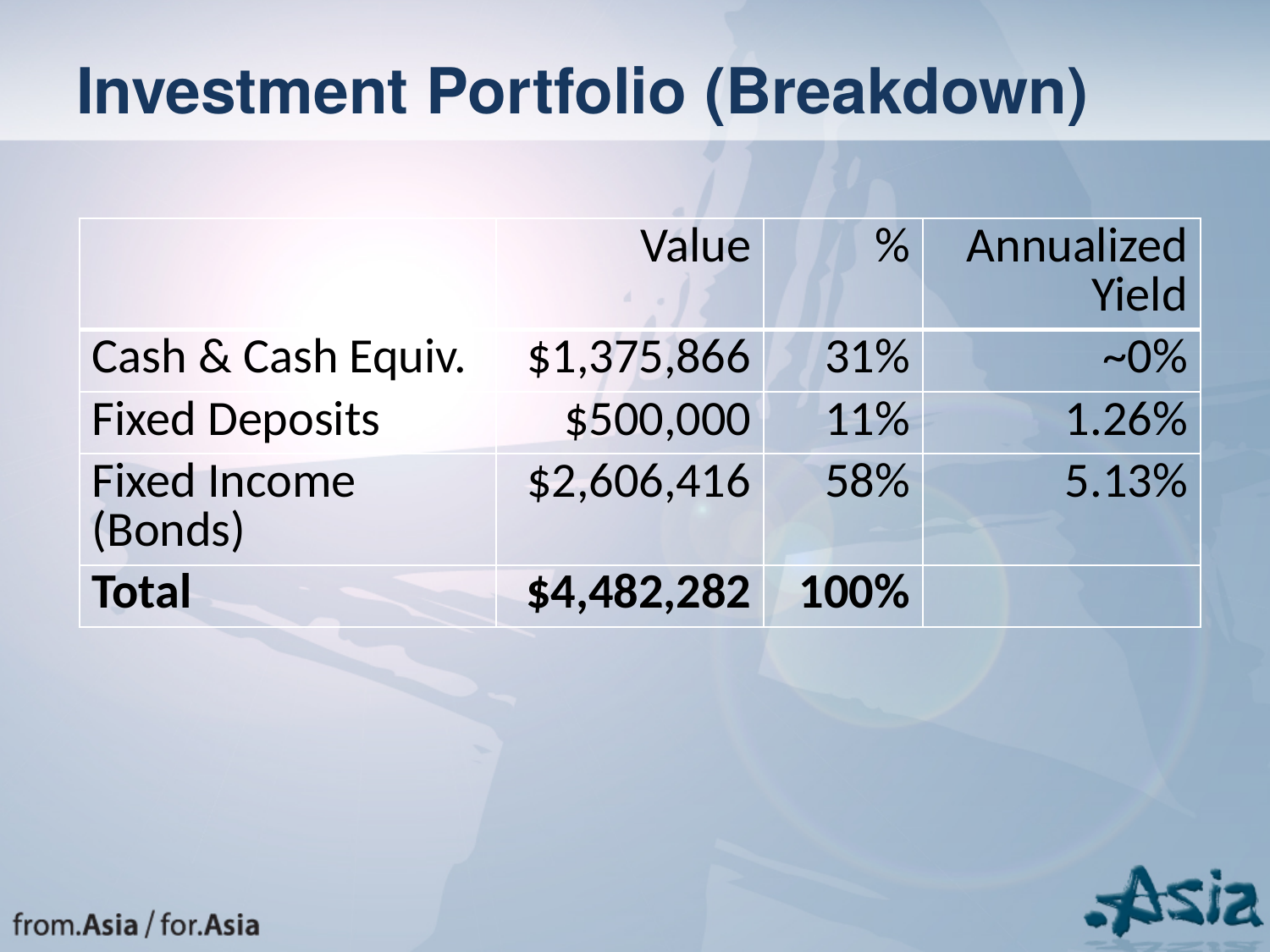

# Investment Portfolio (Breakdown)

|  | Value | % | Annualized Yield |
| --- | --- | --- | --- |
| Cash & Cash Equiv. | $1,375,866 | 31% | ~0% |
| Fixed Deposits | $500,000 | 11% | 1.26% |
| Fixed Income (Bonds) | $2,606,416 | 58% | 5.13% |
| Total | $4,482,282 | 100% |  |